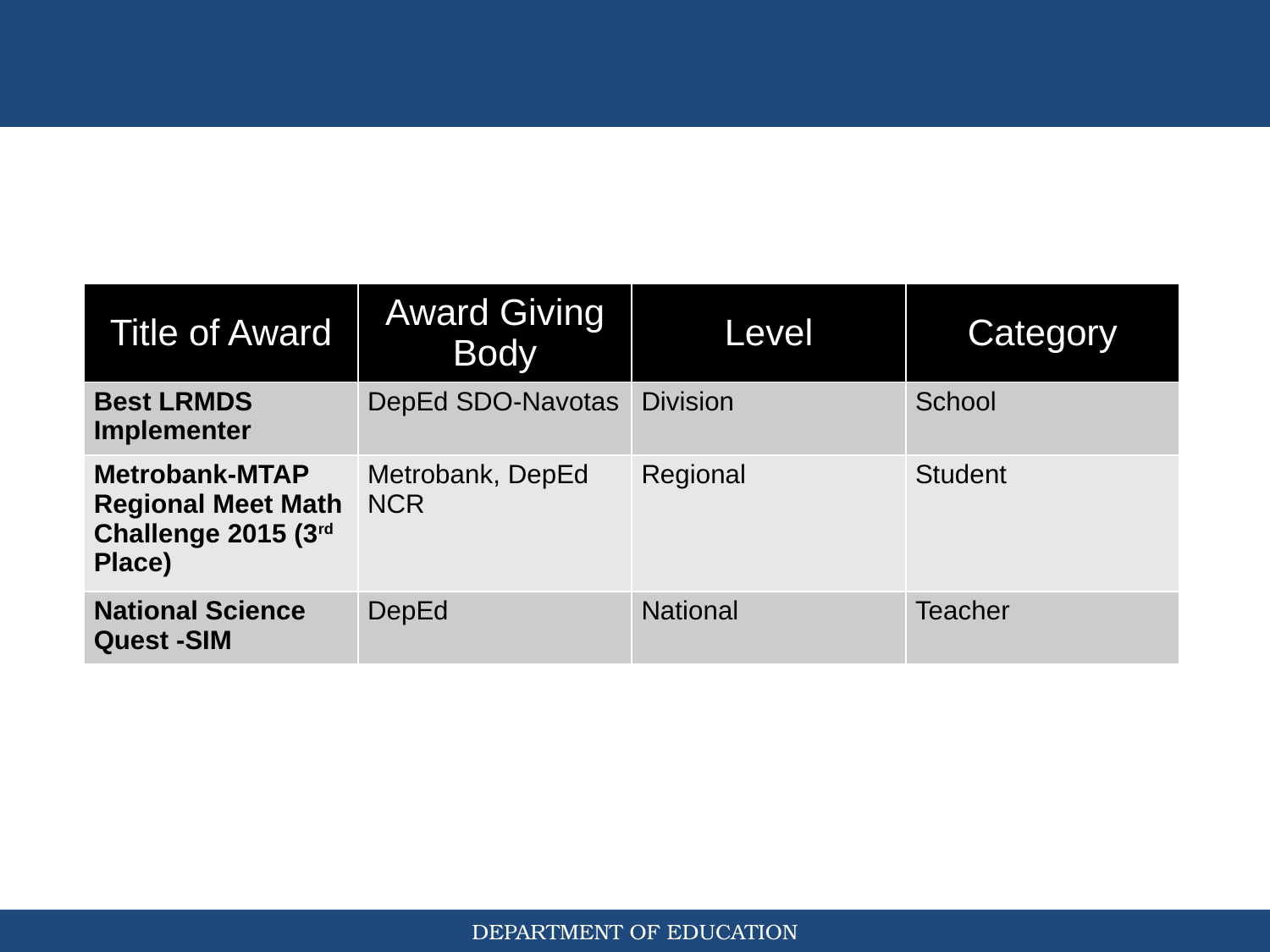

| Title of Award | Award Giving Body | Level | Category |
| --- | --- | --- | --- |
| Best LRMDS Implementer | DepEd SDO-Navotas | Division | School |
| Metrobank-MTAP Regional Meet Math Challenge 2015 (3rd Place) | Metrobank, DepEd NCR | Regional | Student |
| National Science Quest -SIM | DepEd | National | Teacher |